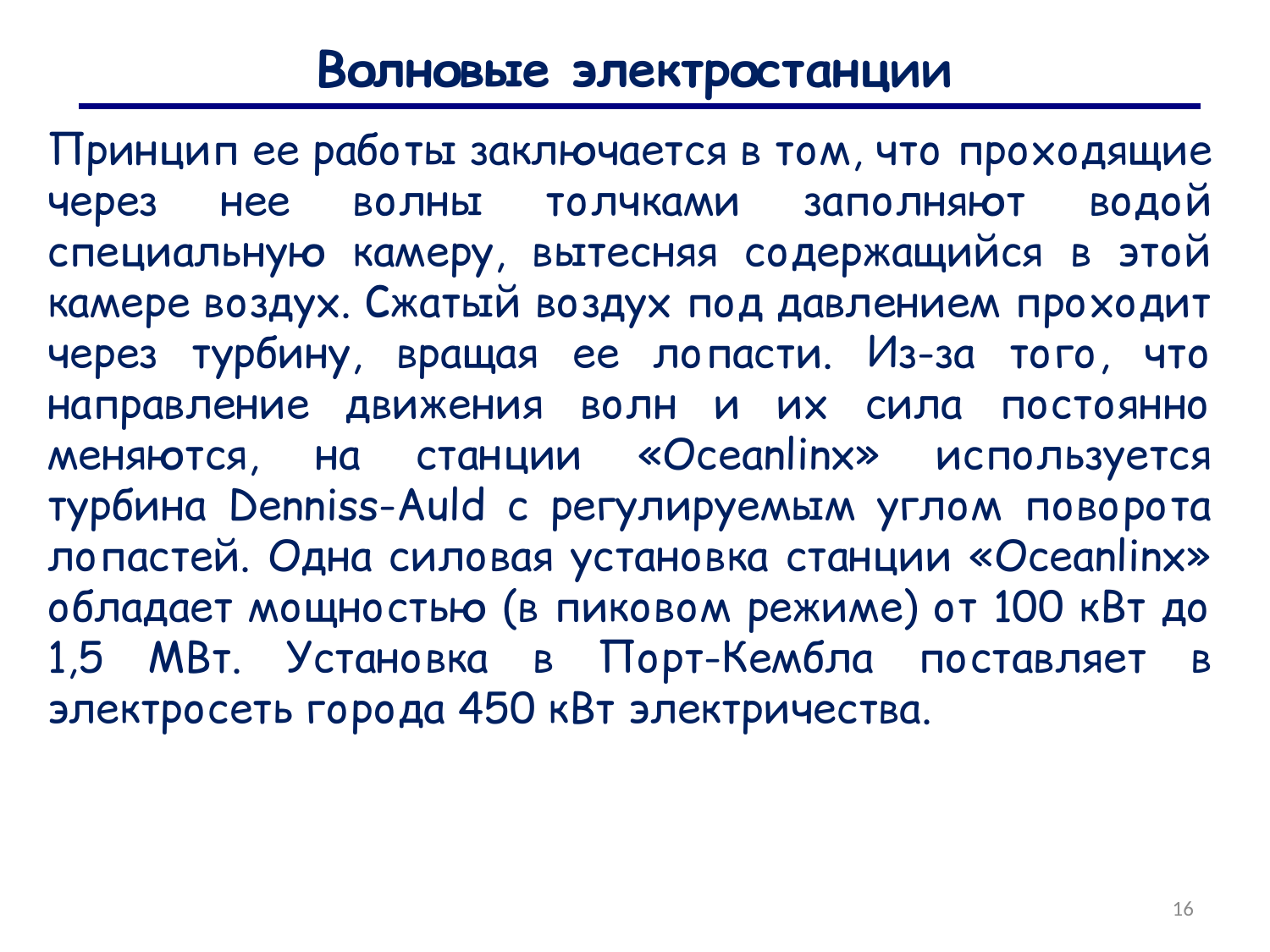

# Волновые электростанции

Принцип ее работы заключается в том, что проходящие через нее волны толчками заполняют водой специальную камеру, вытесняя содержащийся в этой камере воздух. Сжатый воздух под давлением проходит через турбину, вращая ее лопасти. Из-за того, что направление движения волн и их сила постоянно меняются, на станции «Oceanlinx» используется турбина Denniss-Auld c регулируемым углом поворота лопастей. Одна силовая установка станции «Oceanlinx» обладает мощностью (в пиковом режиме) от 100 кВт до 1,5 МВт. Установка в Порт-Кембла поставляет в электросеть города 450 кВт электричества.
16